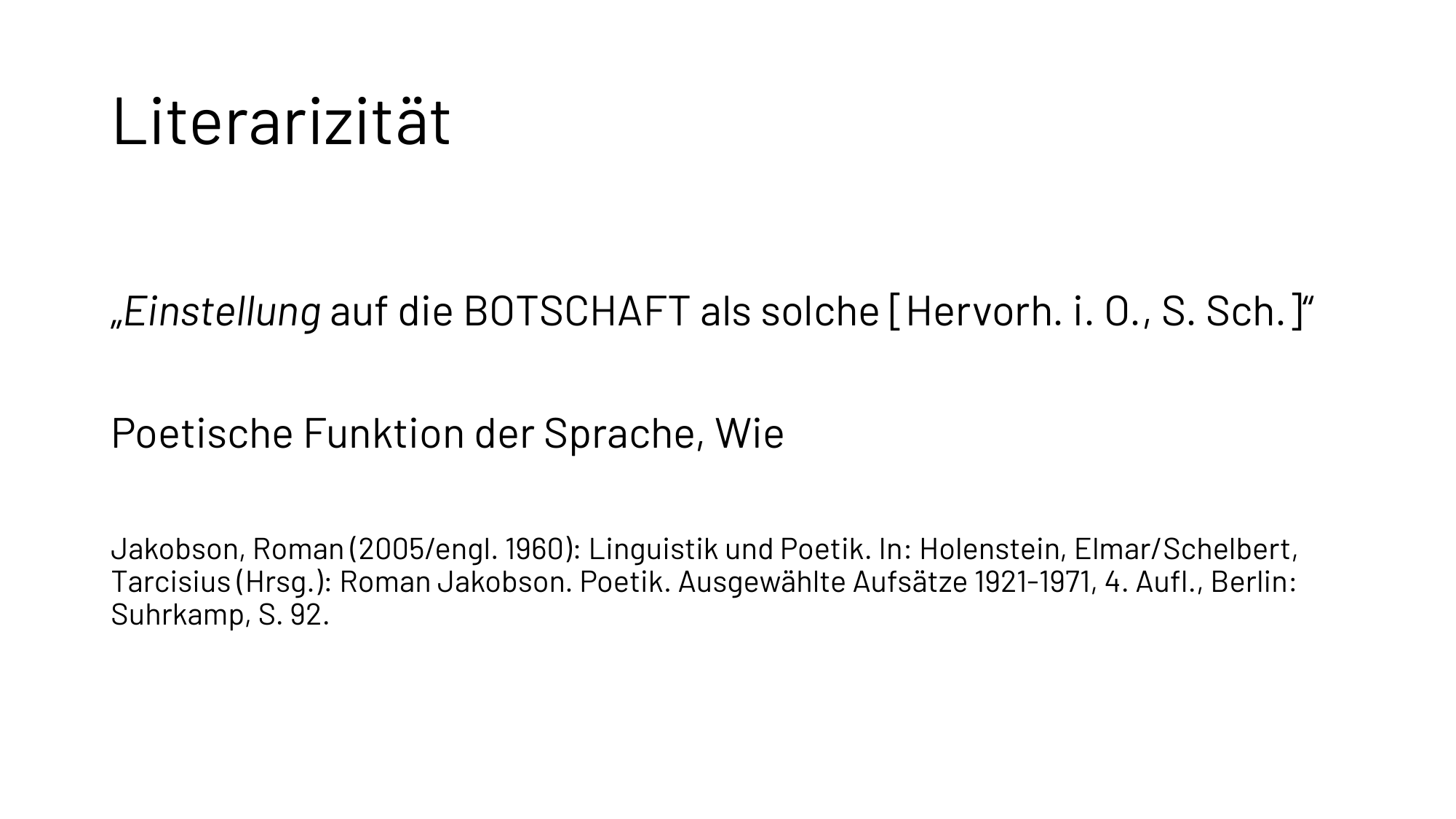

# Literarizität

„Einstellung auf die BOTSCHAFT als solche [Hervorh. i. O., S. Sch.]“

Poetische Funktion der Sprache, Wie

Jakobson, Roman (2005/engl. 1960): Linguistik und Poetik. In: Holenstein, Elmar/Schelbert, Tarcisius (Hrsg.): Roman Jakobson. Poetik. Ausgewählte Aufsätze 1921-1971, 4. Aufl., Berlin: Suhrkamp, S. 92.